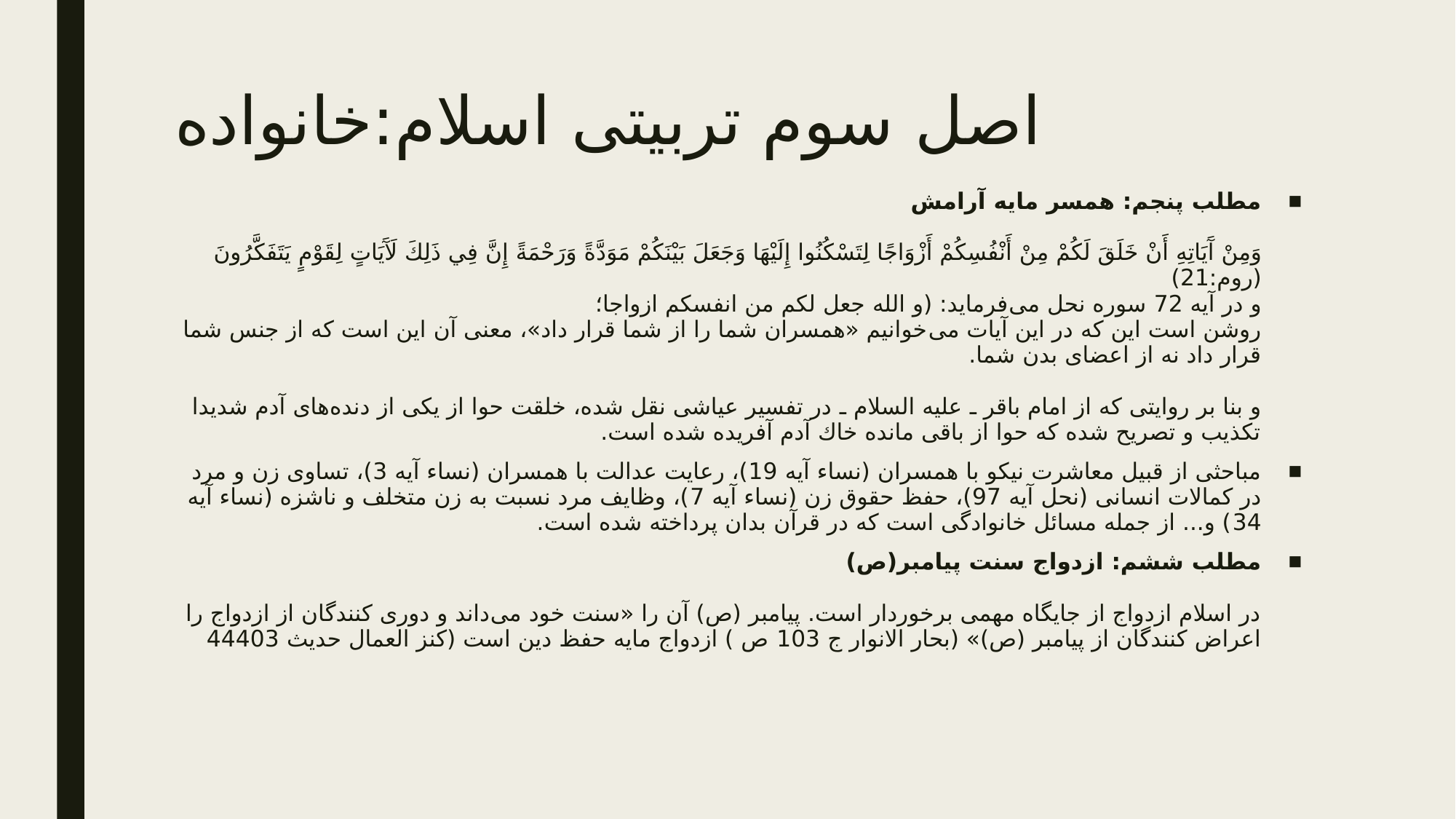

# اصل سوم تربیتی اسلام:خانواده
مطلب پنجم: همسر مایه آرامش
وَمِنْ آَيَاتِهِ أَنْ خَلَقَ لَكُمْ مِنْ أَنْفُسِكُمْ أَزْوَاجًا لِتَسْكُنُوا إِلَيْهَا وَجَعَلَ بَيْنَكُمْ مَوَدَّةً وَرَحْمَةً إِنَّ فِي ذَلِكَ لَآَيَاتٍ لِقَوْمٍ يَتَفَكَّرُونَ (روم:21)
و در آيه 72 سوره نحل می‌فرمايد: (و الله جعل لكم من انفسكم ازواجا؛
روشن است اين كه در اين آيات می‌خوانيم «همسران شما را از شما قرار داد»، معنی آن اين است كه از جنس شما قرار داد نه از اعضای بدن شما.
و بنا بر روايتی كه از امام باقر ـ عليه السلام ـ در تفسير عياشی نقل شده، خلقت حوا از يكی از دنده‌های آدم شديدا تكذيب و تصريح شده كه حوا از باقی مانده خاك آدم آفريده شده است.
مباحثی از قبیل معاشرت نیکو با همسران (نساء آیه 19)، رعایت عدالت با همسران (نساء آیه 3)، تساوی زن و مرد در کمالات انسانی (نحل آیه 97)، حفظ حقوق زن (نساء آیه 7)، وظایف مرد نسبت به زن متخلف و ناشزه (نساء آیه 34) و... از جمله مسائل خانوادگی است که در قرآن بدان پرداخته شده است.
مطلب ششم: ازدواج سنت پیامبر(ص)
در اسلام ازدواج از جایگاه مهمی برخوردار است. پیامبر (ص) آن را «سنت خود می‌داند و دوری کنندگان از ازدواج را اعراض کنندگان از پیامبر (ص)» (بحار الانوار ج 103 ص ) ازدواج مایه حفظ دین است (کنز العمال حديث 44403